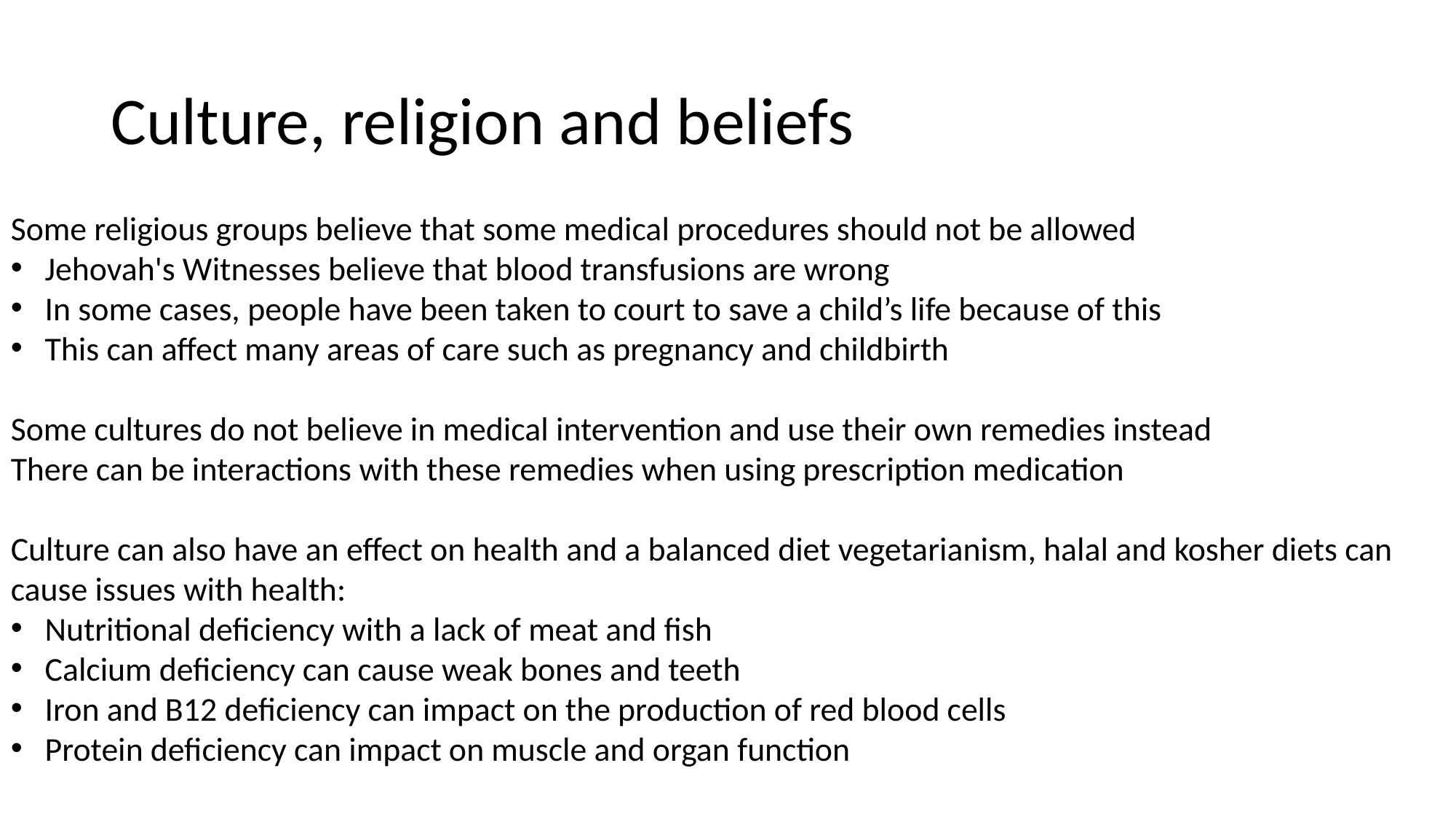

# Culture, religion and beliefs
Some religious groups believe that some medical procedures should not be allowed
Jehovah's Witnesses believe that blood transfusions are wrong
In some cases, people have been taken to court to save a child’s life because of this
This can affect many areas of care such as pregnancy and childbirth

Some cultures do not believe in medical intervention and use their own remedies instead
There can be interactions with these remedies when using prescription medication

Culture can also have an effect on health and a balanced diet vegetarianism, halal and kosher diets can cause issues with health:
Nutritional deficiency with a lack of meat and fish
Calcium deficiency can cause weak bones and teeth
Iron and B12 deficiency can impact on the production of red blood cells
Protein deficiency can impact on muscle and organ function